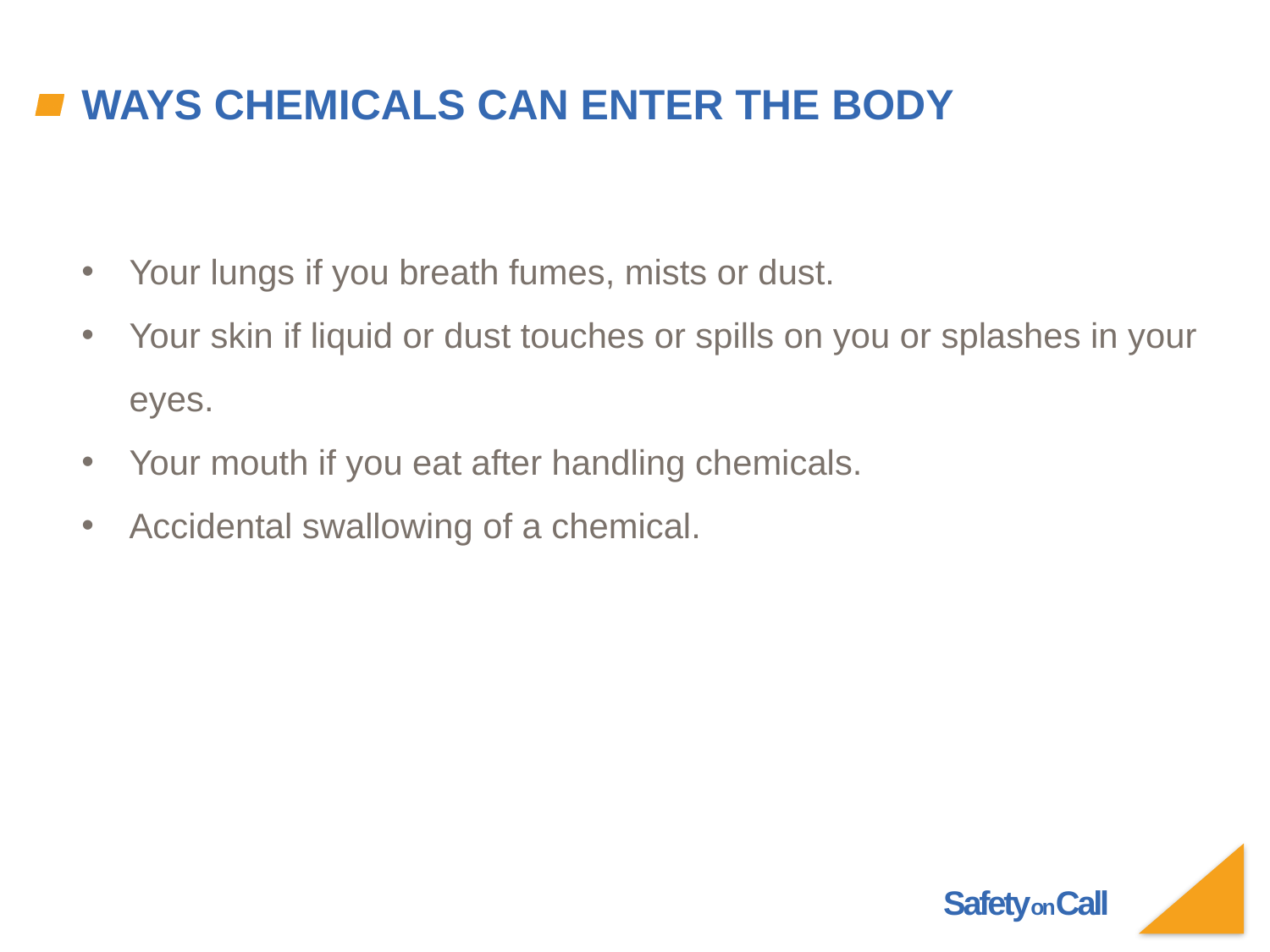

# Ways Chemicals can enter the body
Your lungs if you breath fumes, mists or dust.
Your skin if liquid or dust touches or spills on you or splashes in your eyes.
Your mouth if you eat after handling chemicals.
Accidental swallowing of a chemical.